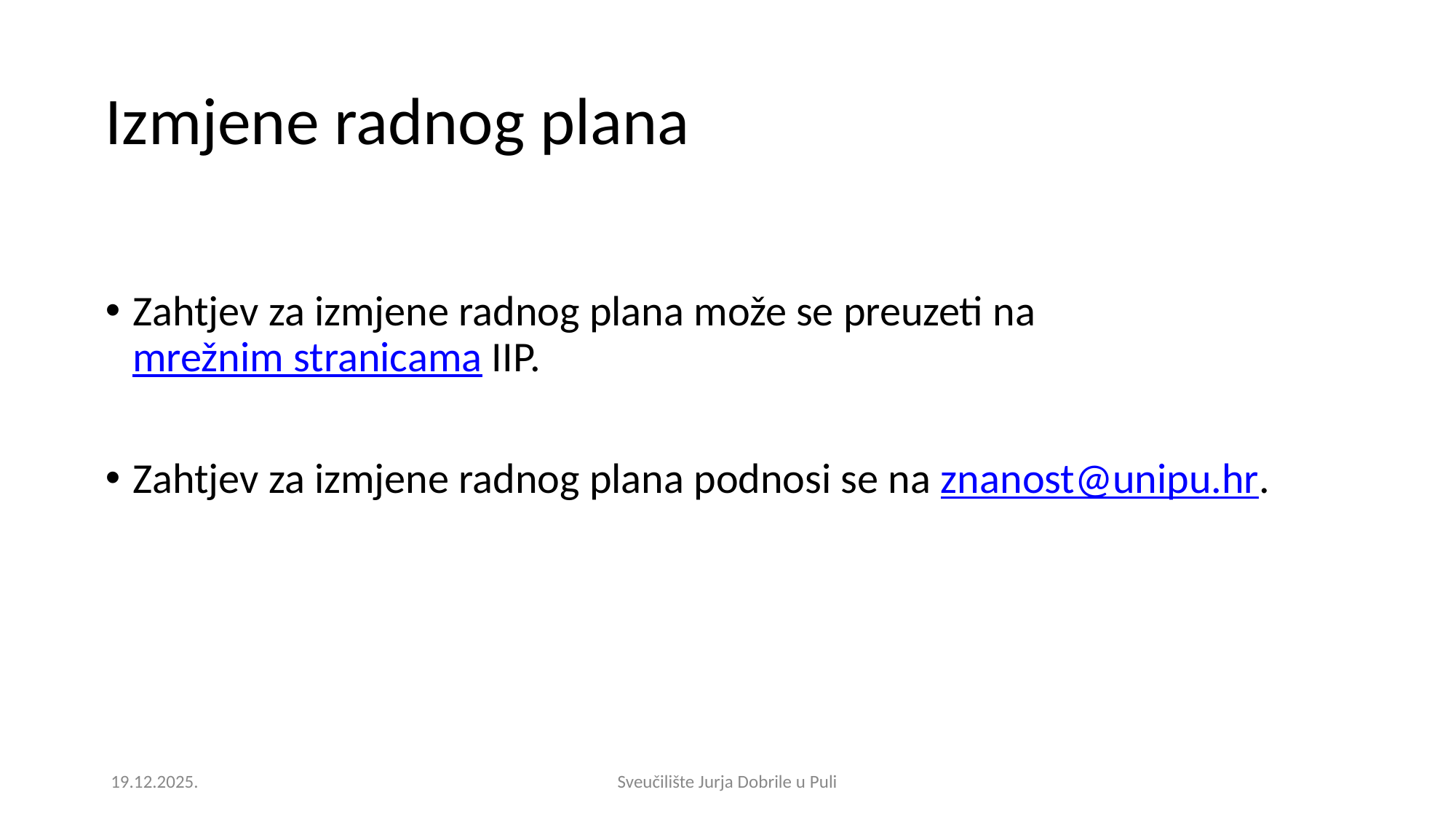

Izmjene radnog plana

Zahtjev za izmjene radnog plana može se preuzeti na mrežnim stranicama IIP.

Zahtjev za izmjene radnog plana podnosi se na znanost@unipu.hr.
19.12.2025.
Sveučilište Jurja Dobrile u Puli
15